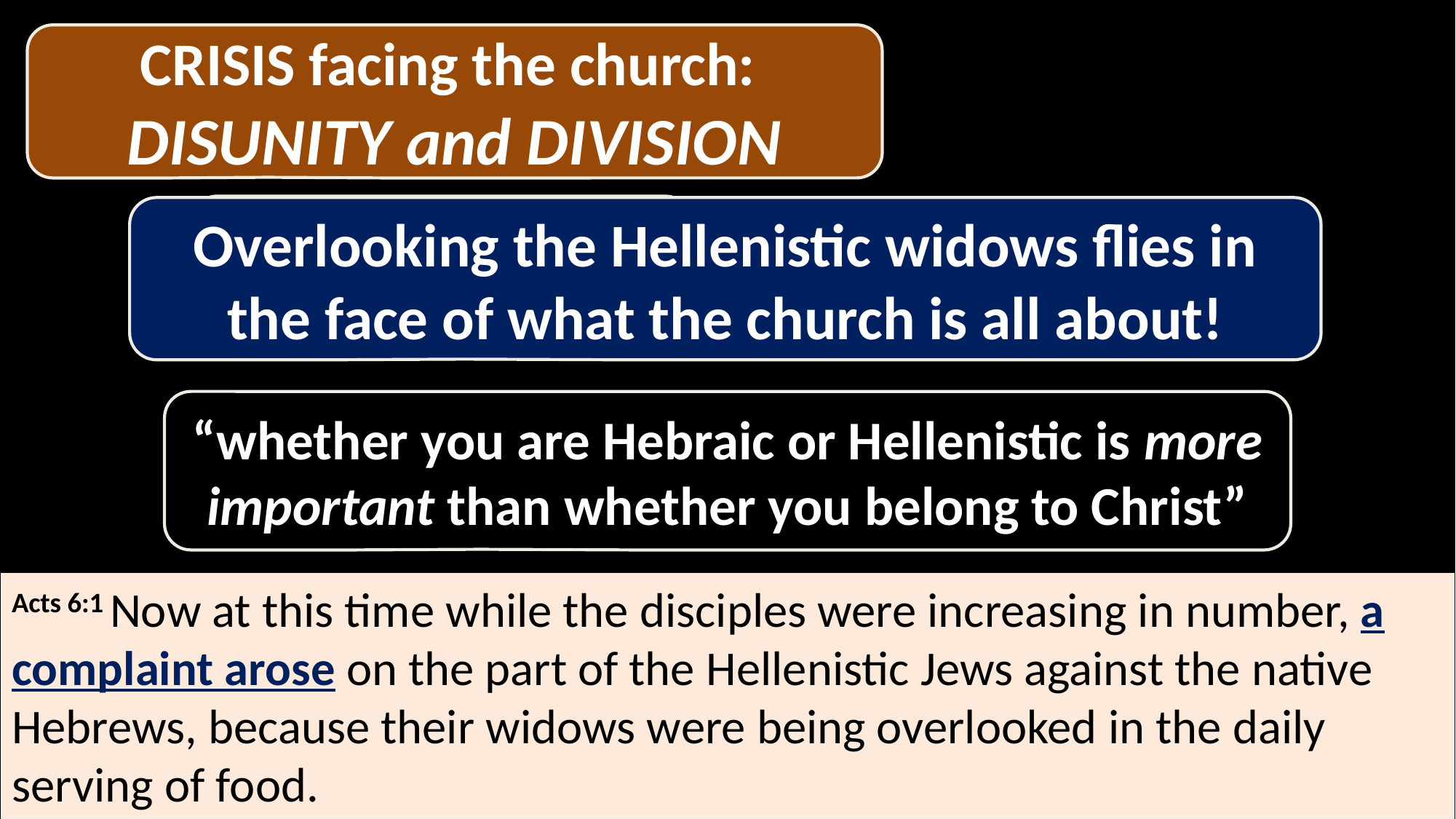

CRISIS facing the church:
DISUNITY and DIVISION

Hellenistic Jews
Overlooking the Hellenistic widows flies in the face of what the church is all about!
Hebraic Jews
“whether you are Hebraic or Hellenistic is more important than whether you belong to Christ”
Acts 6:1 Now at this time while the disciples were increasing in number, a complaint arose on the part of the Hellenistic Jews against the native Hebrews, because their widows were being overlooked in the daily serving of food.